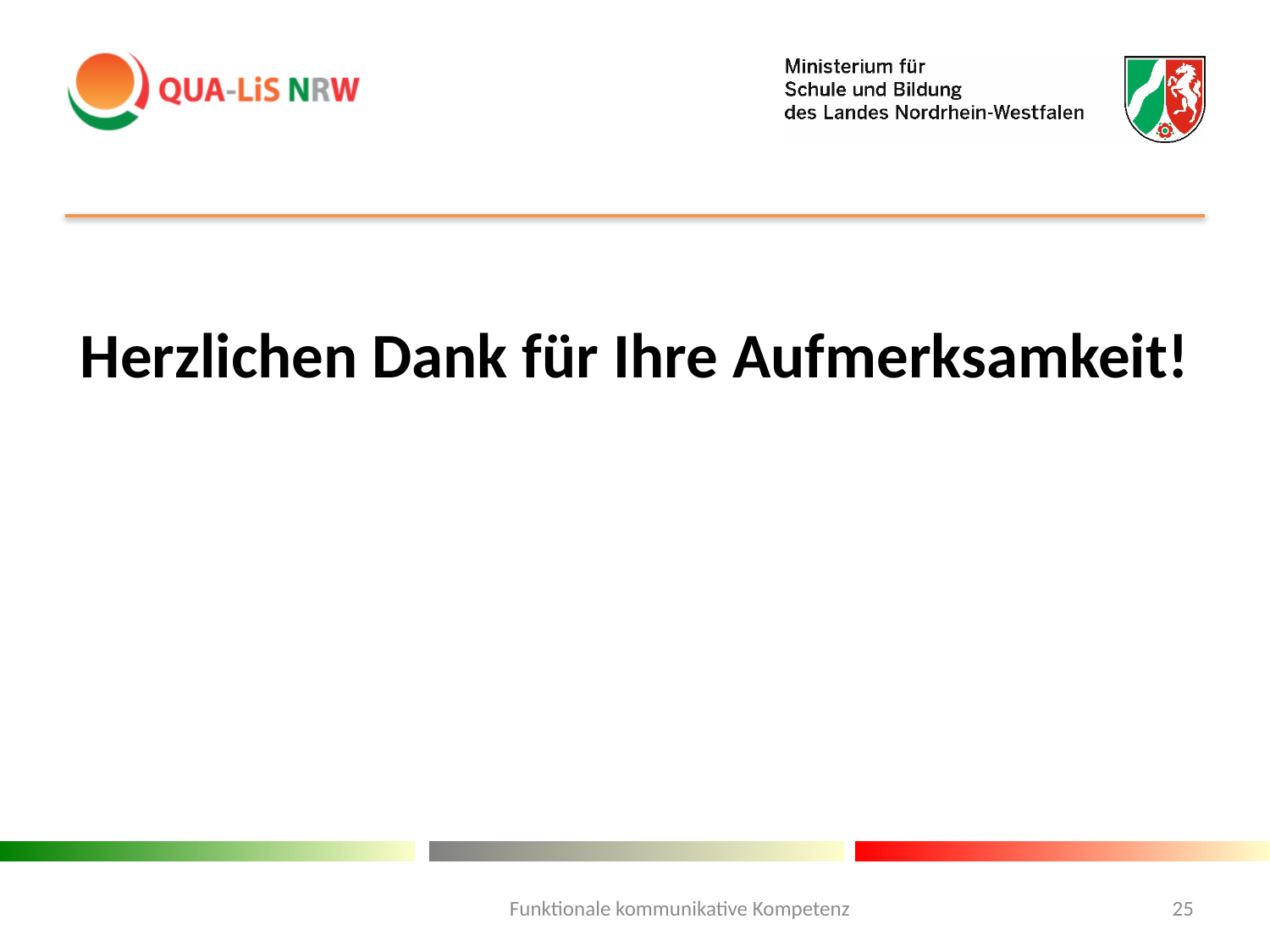

#

Herzlichen Dank für Ihre Aufmerksamkeit!

Funktionale kommunikative Kompetenz
25